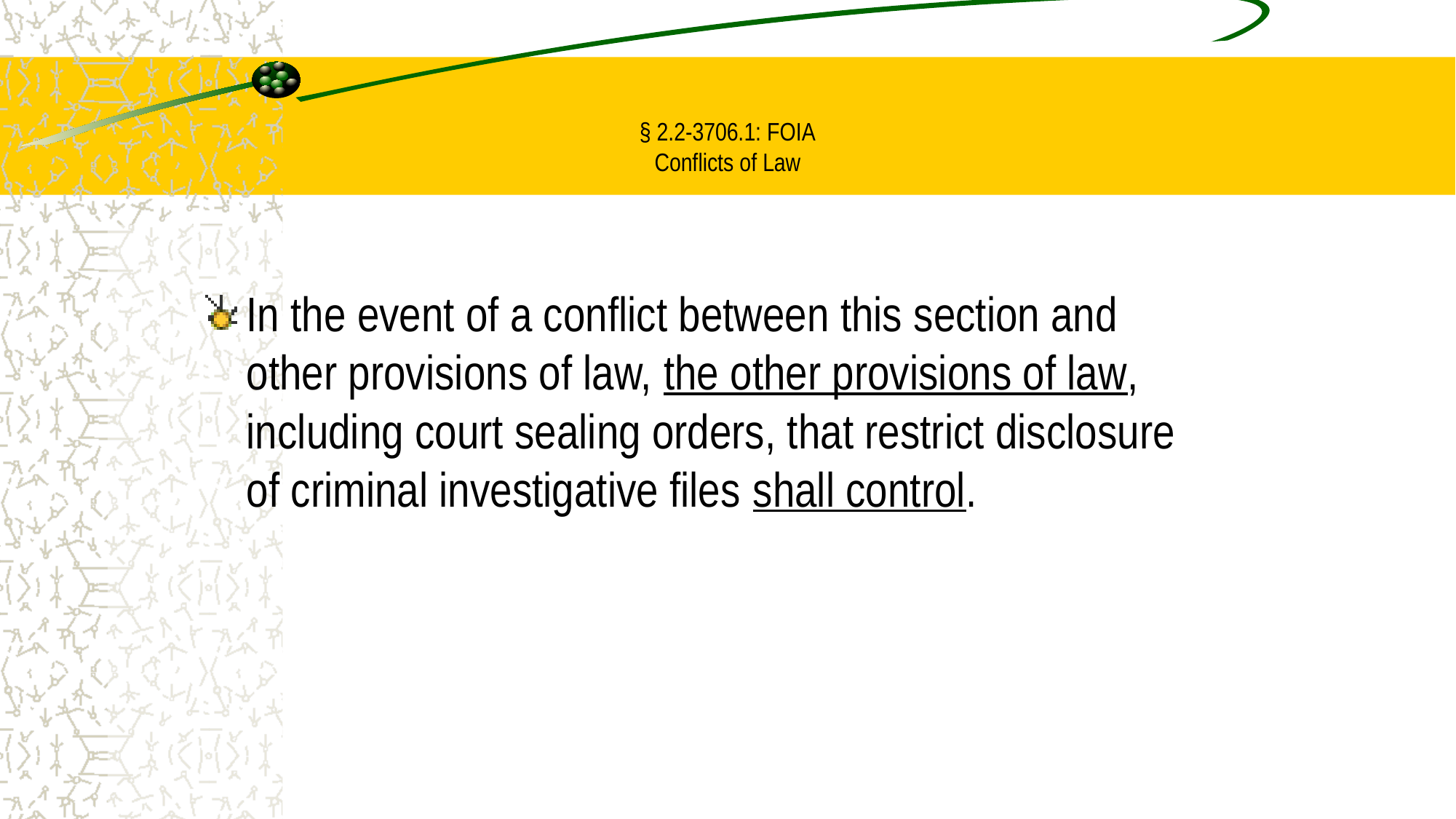

# § 2.2-3706.1: FOIA Conflicts of Law
In the event of a conflict between this section and other provisions of law, the other provisions of law, including court sealing orders, that restrict disclosure of criminal investigative files shall control.